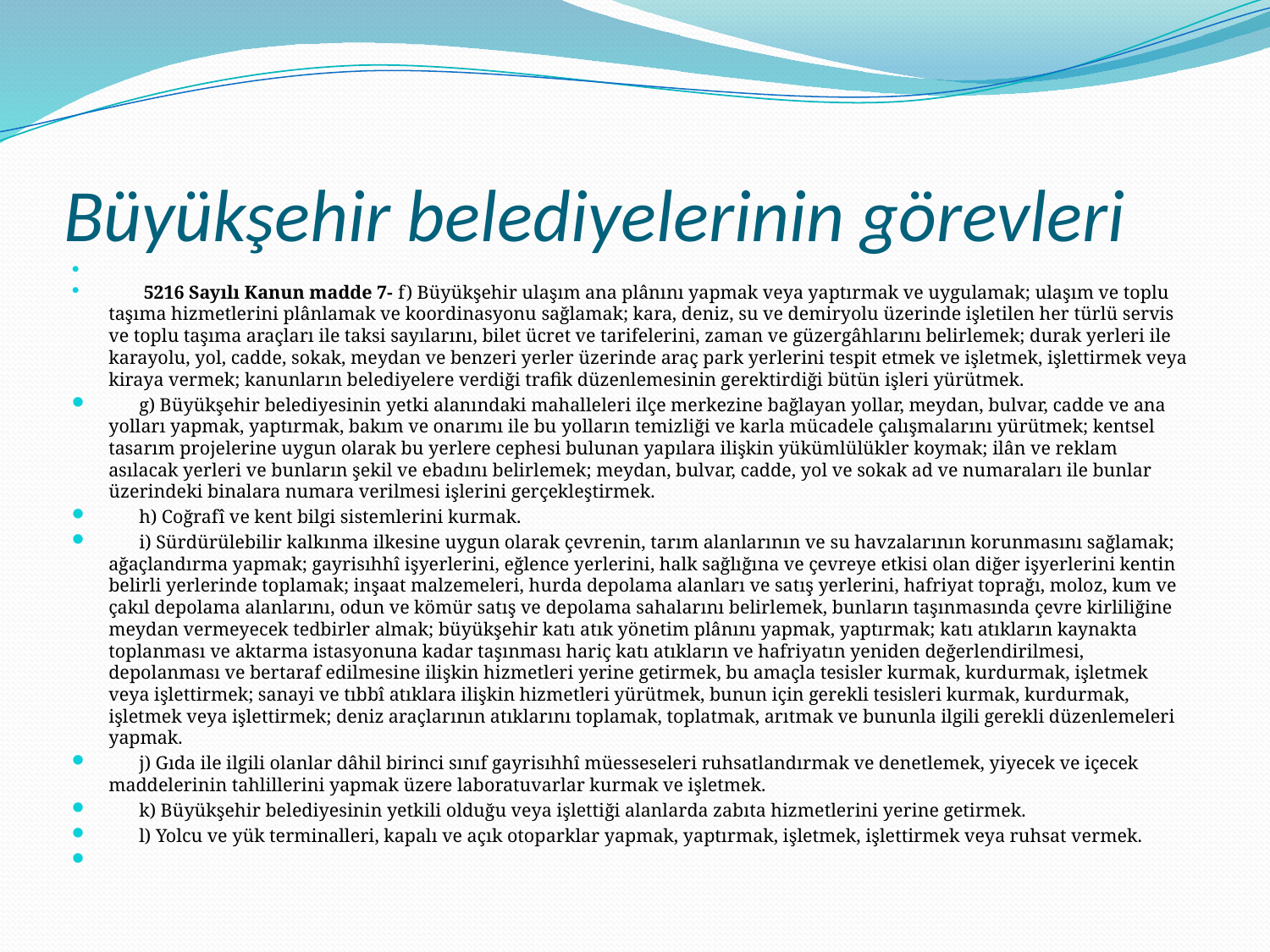

# Büyükşehir belediyelerinin görevleri

	 5216 Sayılı Kanun madde 7- f) Büyükşehir ulaşım ana plânını yapmak veya yaptırmak ve uygulamak; ulaşım ve toplu taşıma hizmetlerini plânlamak ve koordinasyonu sağlamak; kara, deniz, su ve demiryolu üzerinde işletilen her türlü servis ve toplu taşıma araçları ile taksi sayılarını, bilet ücret ve tarifelerini, zaman ve güzergâhlarını belirlemek; durak yerleri ile karayolu, yol, cadde, sokak, meydan ve benzeri yerler üzerinde araç park yerlerini tespit etmek ve işletmek, işlettirmek veya kiraya vermek; kanunların belediyelere verdiği trafik düzenlemesinin gerektirdiği bütün işleri yürütmek.
	g) Büyükşehir belediyesinin yetki alanındaki mahalleleri ilçe merkezine bağlayan yollar, meydan, bulvar, cadde ve ana yolları yapmak, yaptırmak, bakım ve onarımı ile bu yolların temizliği ve karla mücadele çalışmalarını yürütmek; kentsel tasarım projelerine uygun olarak bu yerlere cephesi bulunan yapılara ilişkin yükümlülükler koymak; ilân ve reklam asılacak yerleri ve bunların şekil ve ebadını belirlemek; meydan, bulvar, cadde, yol ve sokak ad ve numaraları ile bunlar üzerindeki binalara numara verilmesi işlerini gerçekleştirmek.
	h) Coğrafî ve kent bilgi sistemlerini kurmak.
	i) Sürdürülebilir kalkınma ilkesine uygun olarak çevrenin, tarım alanlarının ve su havzalarının korunmasını sağlamak; ağaçlandırma yapmak; gayrisıhhî işyerlerini, eğlence yerlerini, halk sağlığına ve çevreye etkisi olan diğer işyerlerini kentin belirli yerlerinde toplamak; inşaat malzemeleri, hurda depolama alanları ve satış yerlerini, hafriyat toprağı, moloz, kum ve çakıl depolama alanlarını, odun ve kömür satış ve depolama sahalarını belirlemek, bunların taşınmasında çevre kirliliğine meydan vermeyecek tedbirler almak; büyükşehir katı atık yönetim plânını yapmak, yaptırmak; katı atıkların kaynakta toplanması ve aktarma istasyonuna kadar taşınması hariç katı atıkların ve hafriyatın yeniden değerlendirilmesi, depolanması ve bertaraf edilmesine ilişkin hizmetleri yerine getirmek, bu amaçla tesisler kurmak, kurdurmak, işletmek veya işlettirmek; sanayi ve tıbbî atıklara ilişkin hizmetleri yürütmek, bunun için gerekli tesisleri kurmak, kurdurmak, işletmek veya işlettirmek; deniz araçlarının atıklarını toplamak, toplatmak, arıtmak ve bununla ilgili gerekli düzenlemeleri yapmak.
	j) Gıda ile ilgili olanlar dâhil birinci sınıf gayrisıhhî müesseseleri ruhsatlandırmak ve denetlemek, yiyecek ve içecek maddelerinin tahlillerini yapmak üzere laboratuvarlar kurmak ve işletmek.
	k) Büyükşehir belediyesinin yetkili olduğu veya işlettiği alanlarda zabıta hizmetlerini yerine getirmek.
	l) Yolcu ve yük terminalleri, kapalı ve açık otoparklar yapmak, yaptırmak, işletmek, işlettirmek veya ruhsat vermek.